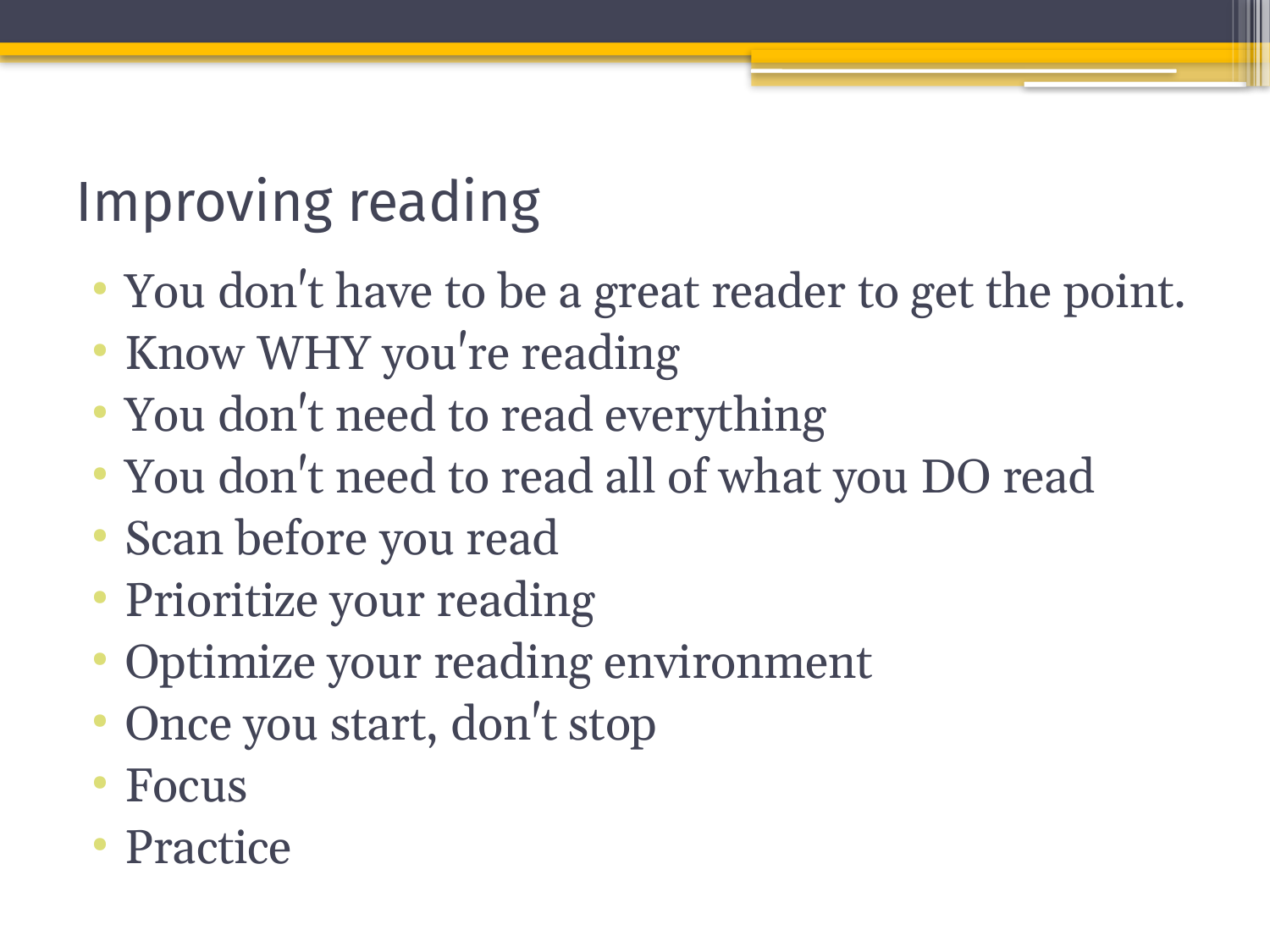

# Improving reading
You don't have to be a great reader to get the point.
Know WHY you're reading
You don't need to read everything
You don't need to read all of what you DO read
Scan before you read
Prioritize your reading
Optimize your reading environment
Once you start, don't stop
Focus
Practice